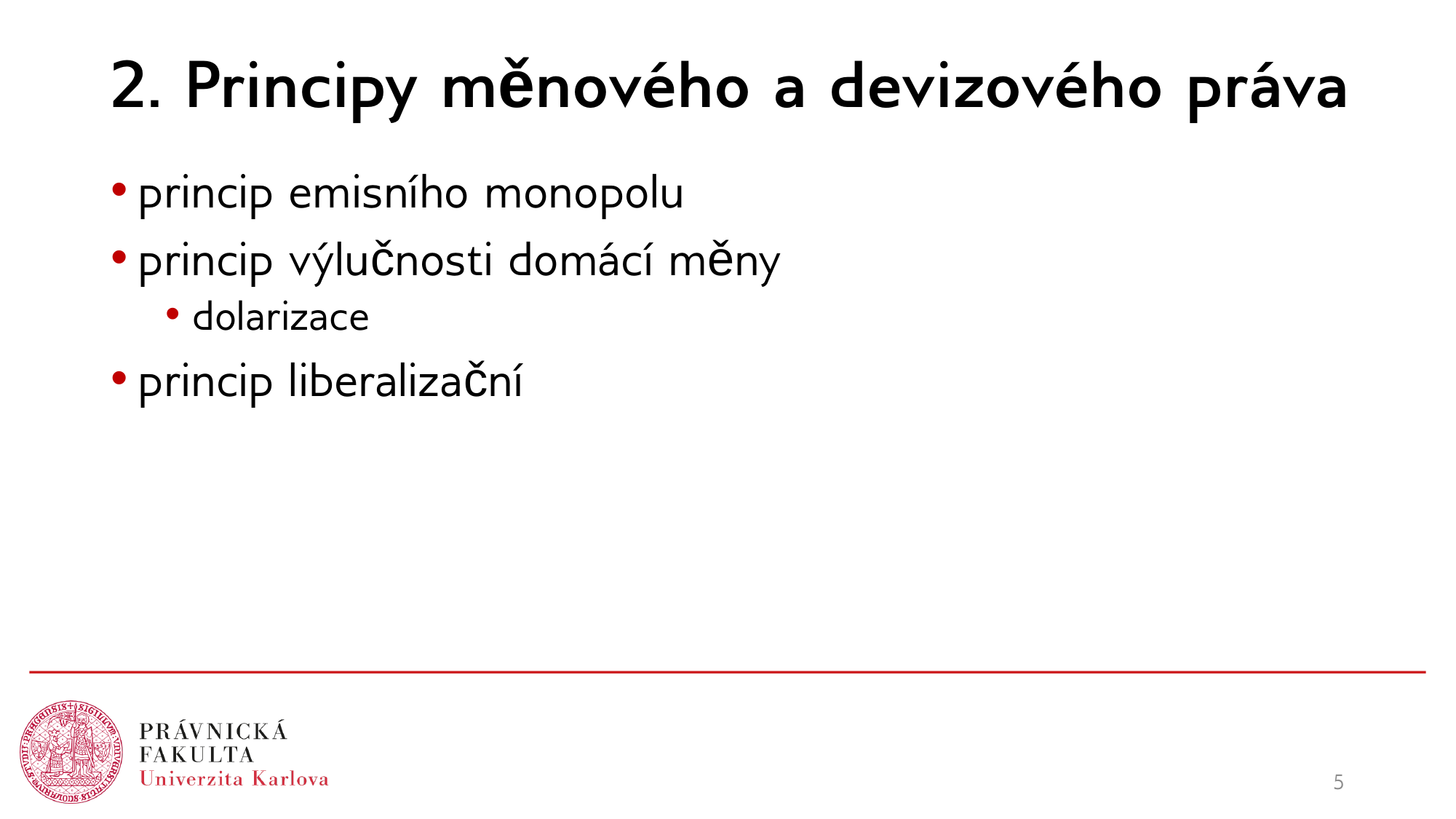

# 2. Principy měnového a devizového práva
princip emisního monopolu
princip výlučnosti domácí měny
dolarizace
princip liberalizační

5